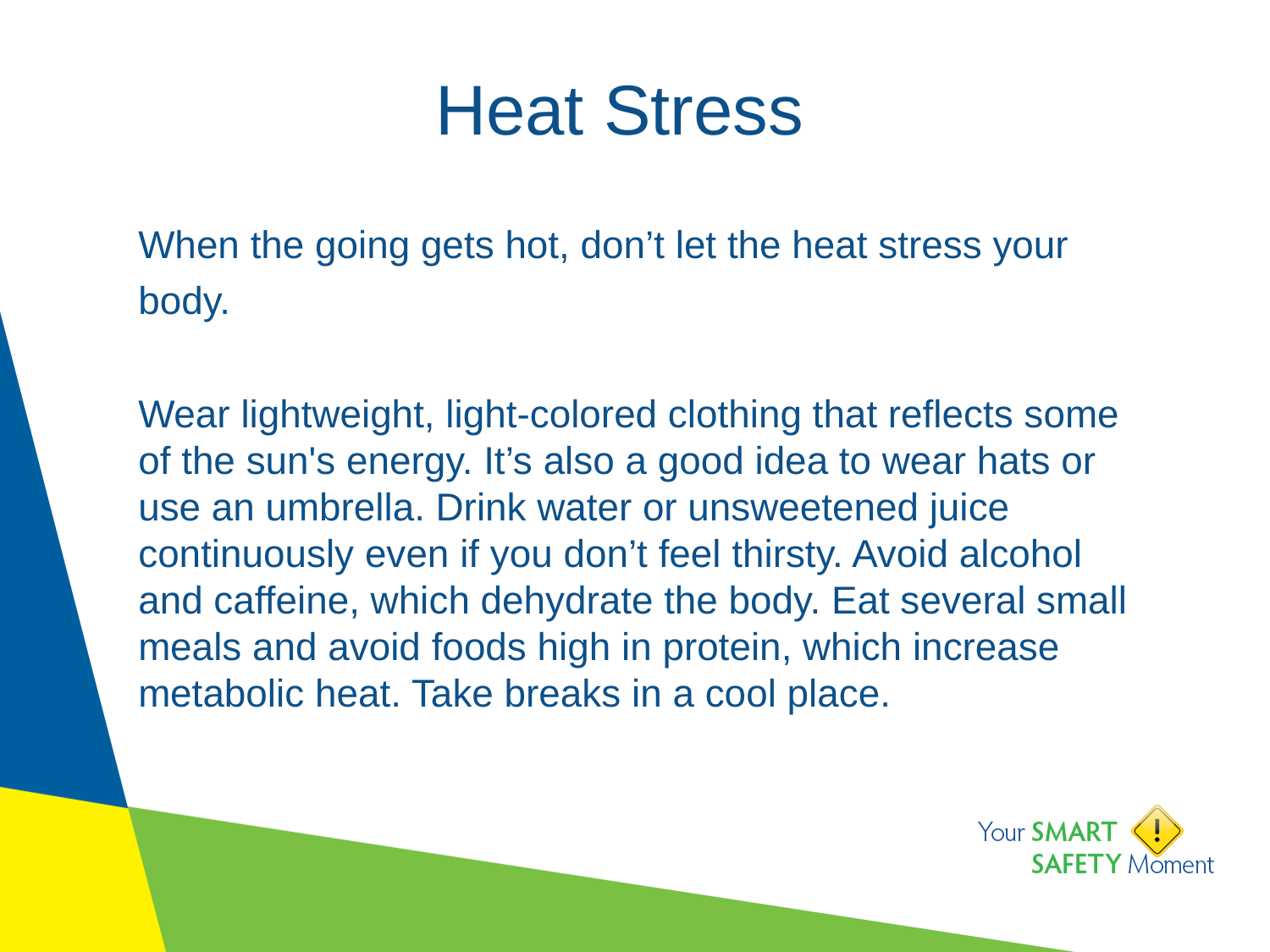

# Heat Stress
When the going gets hot, don’t let the heat stress your body.

Wear lightweight, light-colored clothing that reflects some of the sun's energy. It’s also a good idea to wear hats or use an umbrella. Drink water or unsweetened juice continuously even if you don’t feel thirsty. Avoid alcohol and caffeine, which dehydrate the body. Eat several small meals and avoid foods high in protein, which increase metabolic heat. Take breaks in a cool place.